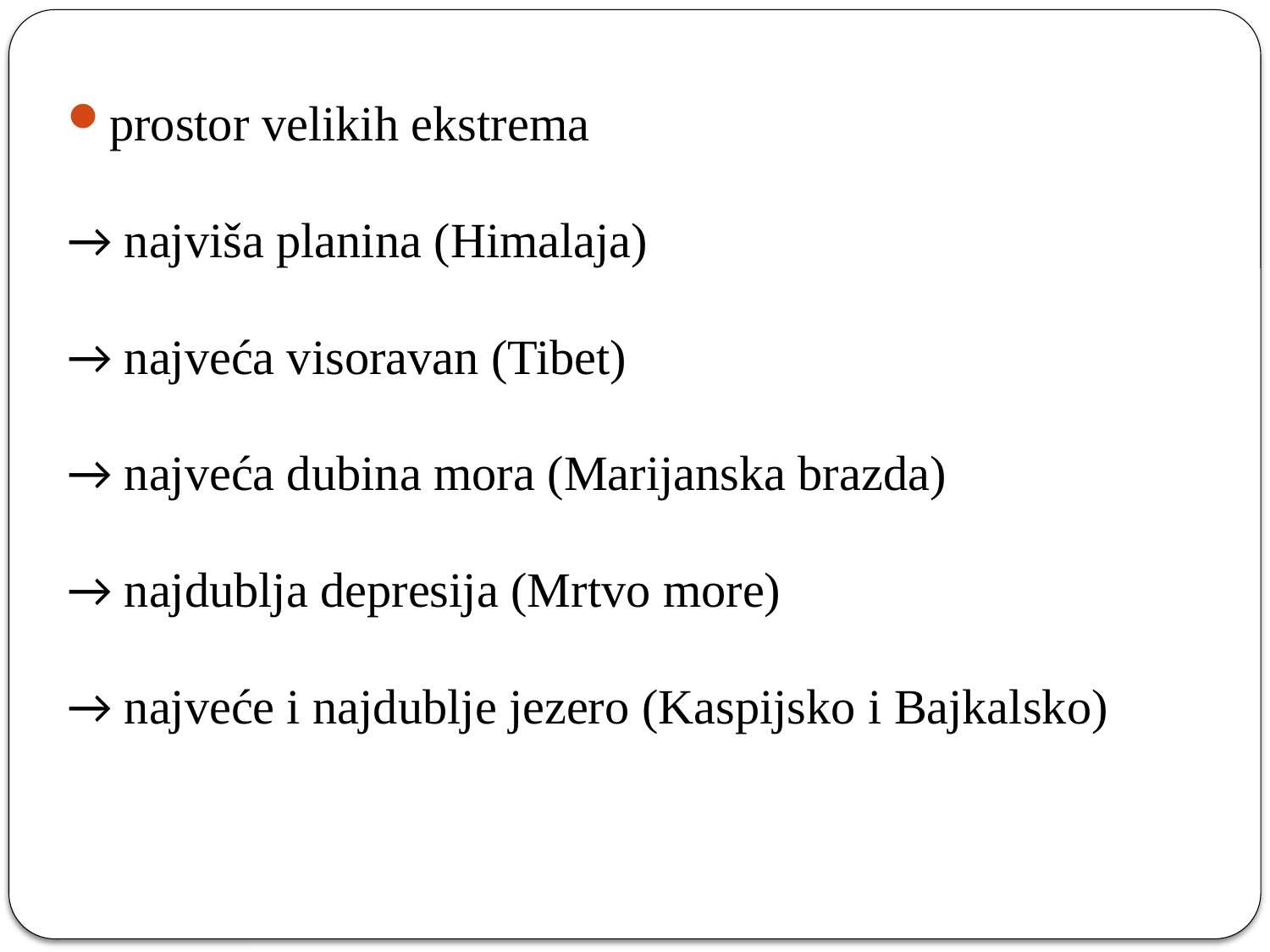

prostor velikih ekstrema
→ najviša planina (Himalaja)
→ najveća visoravan (Tibet)
→ najveća dubina mora (Marijanska brazda)
→ najdublja depresija (Mrtvo more)
→ najveće i najdublje jezero (Kaspijsko i Bajkalsko)